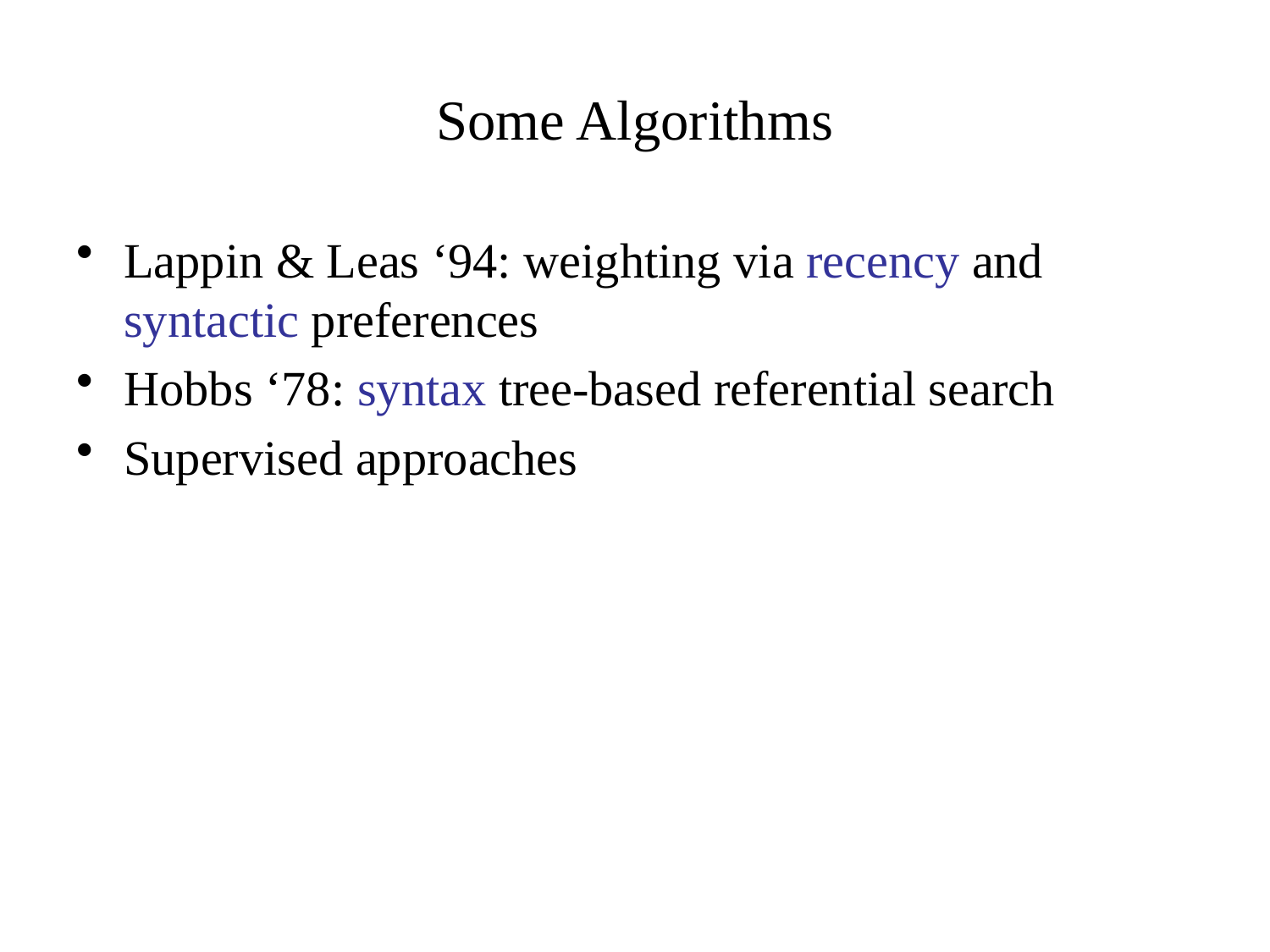

# Some Algorithms
Lappin & Leas ‘94: weighting via recency and syntactic preferences
Hobbs ‘78: syntax tree-based referential search
Supervised approaches